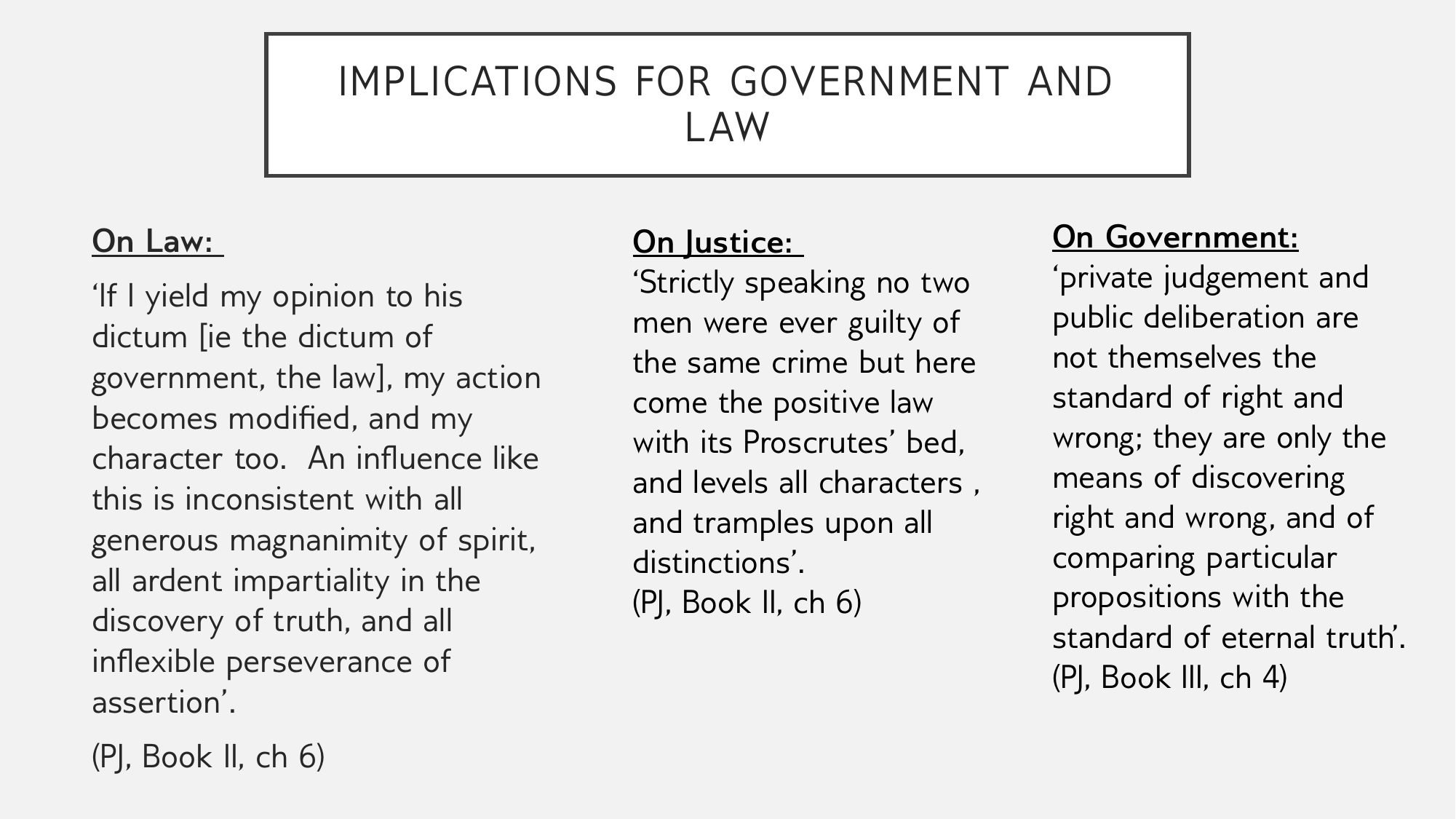

# Implications For government and law
On Government: ‘private judgement and public deliberation are not themselves the standard of right and wrong; they are only the means of discovering right and wrong, and of comparing particular propositions with the standard of eternal truth’.
(PJ, Book III, ch 4)
On Law:
‘If I yield my opinion to his dictum [ie the dictum of government, the law], my action becomes modified, and my character too.  An influence like this is inconsistent with all generous magnanimity of spirit, all ardent impartiality in the discovery of truth, and all inflexible perseverance of assertion’.
(PJ, Book II, ch 6)

On Justice:
‘Strictly speaking no two men were ever guilty of the same crime but here come the positive law with its Proscrutes’ bed, and levels all characters , and tramples upon all distinctions’.
(PJ, Book II, ch 6)